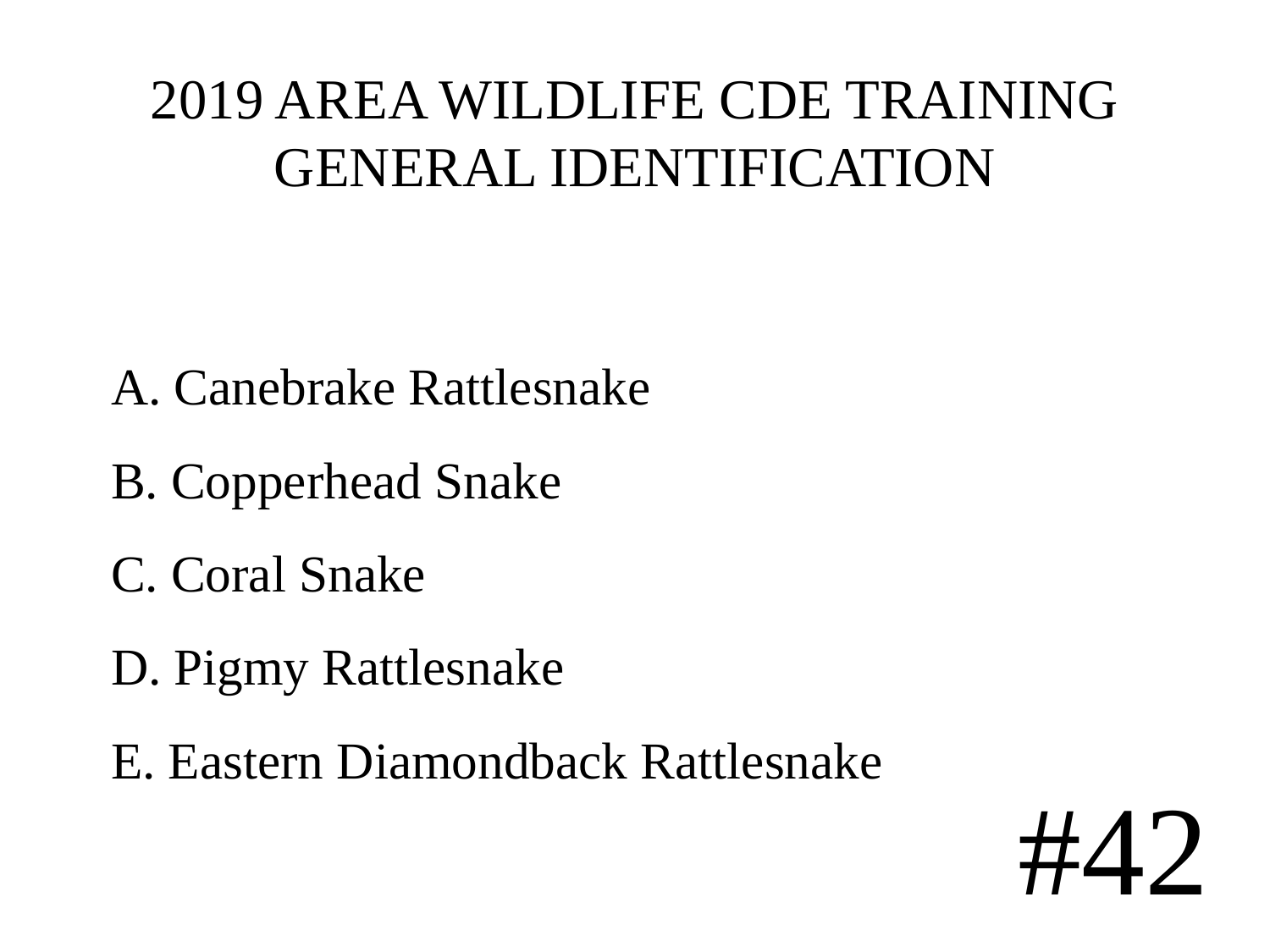

# 2019 AREA WILDLIFE CDE TRAINING GENERAL IDENTIFICATION

A. Canebrake Rattlesnake
B. Copperhead Snake
C. Coral Snake
D. Pigmy Rattlesnake
E. Eastern Diamondback Rattlesnake

#42